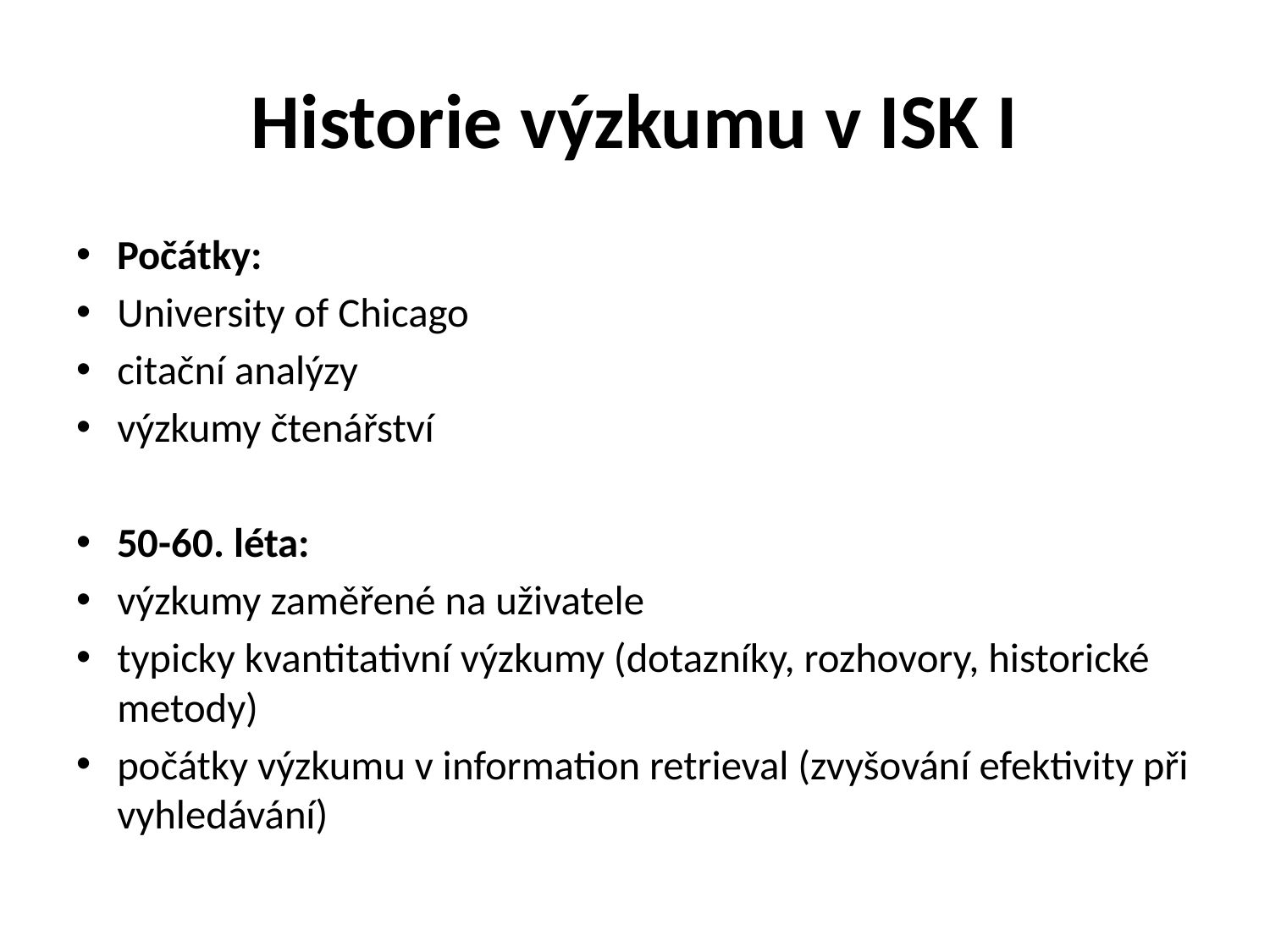

# Historie výzkumu v ISK I
Počátky:
University of Chicago
citační analýzy
výzkumy čtenářství

50-60. léta:
výzkumy zaměřené na uživatele
typicky kvantitativní výzkumy (dotazníky, rozhovory, historické metody)
počátky výzkumu v information retrieval (zvyšování efektivity při vyhledávání)